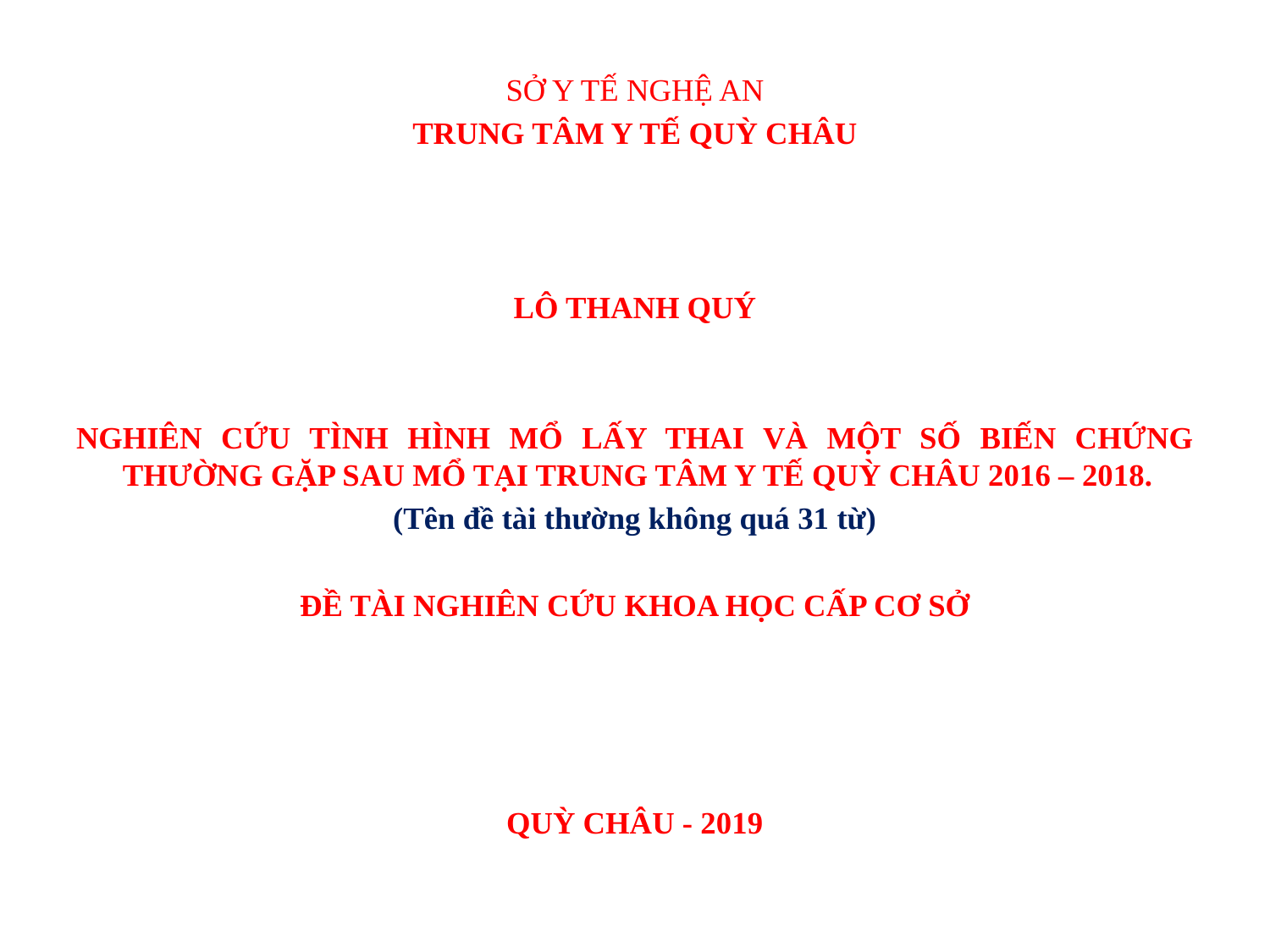

SỞ Y TẾ NGHỆ AN
TRUNG TÂM Y TẾ QUỲ CHÂU

LÔ THANH QUÝ

NGHIÊN CỨU TÌNH HÌNH MỔ LẤY THAI VÀ MỘT SỐ BIẾN CHỨNG THƯỜNG GẶP SAU MỔ TẠI TRUNG TÂM Y TẾ QUỲ CHÂU 2016 – 2018.
(Tên đề tài thường không quá 31 từ)

ĐỀ TÀI NGHIÊN CỨU KHOA HỌC CẤP CƠ SỞ

QUỲ CHÂU - 2019